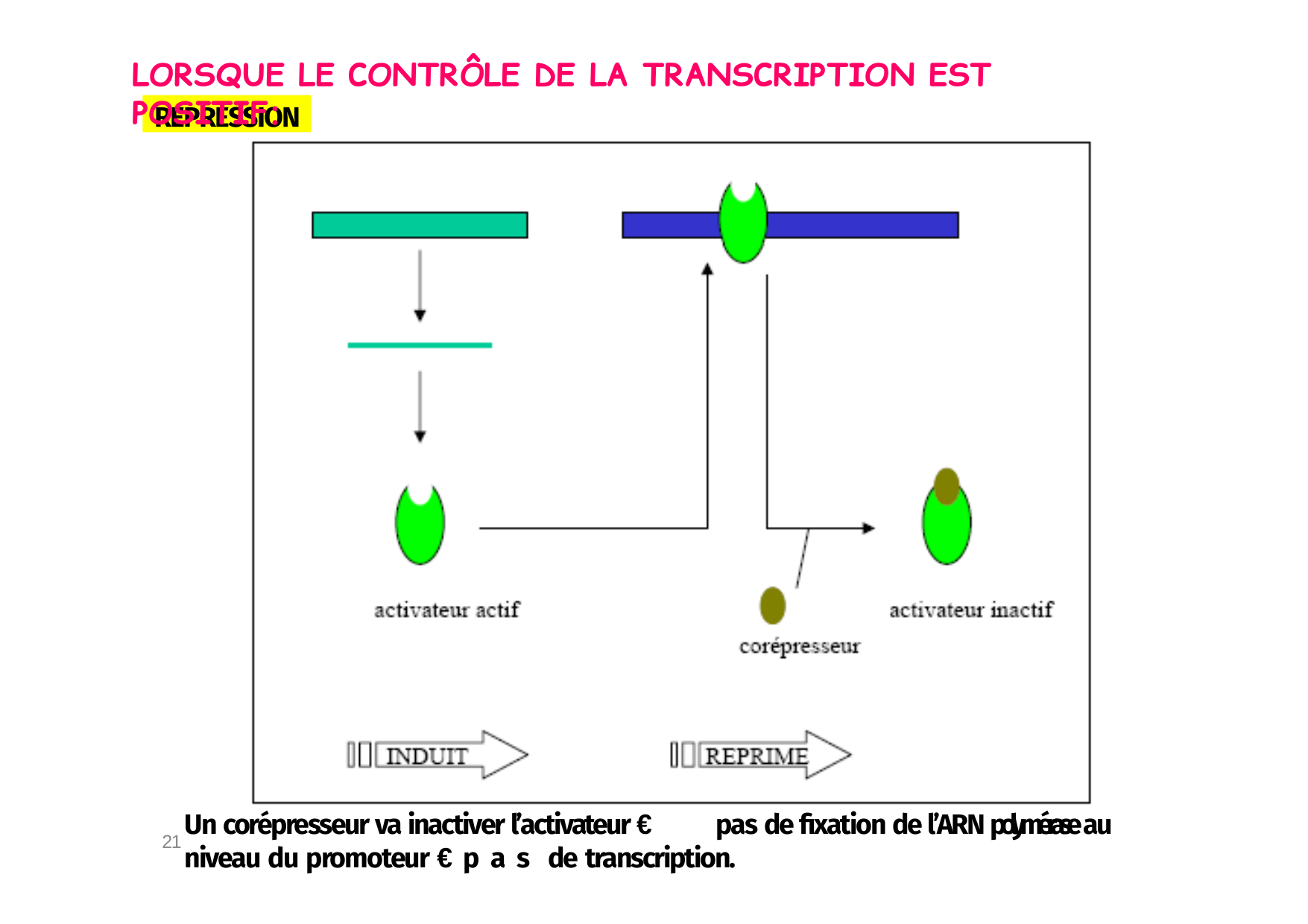

# LORSQUE LE CONTRÔLE DE LA TRANSCRIPTION EST POSITIF:
REPRESSION

Un corépresseur va inactiver l’activateur € pas de fixation de l’ARN polymérase  au niveau du promoteur €pas de transcription.
21